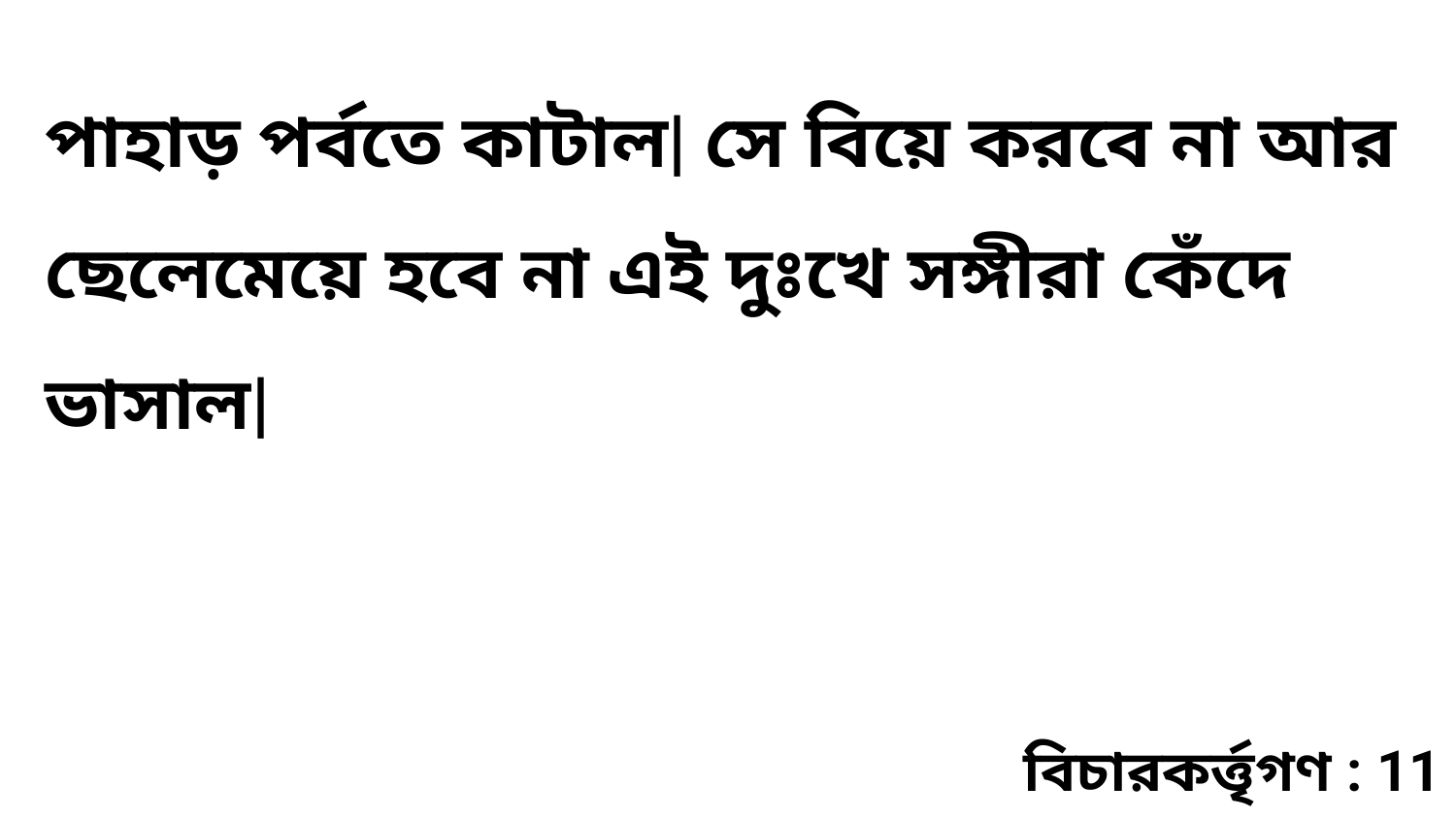

পাহাড় পর্বতে কাটাল| সে বিয়ে করবে না আর ছেলেমেয়ে হবে না এই দুঃখে সঙ্গীরা কেঁদে ভাসাল|
বিচারকর্ত্তৃগণ : 11